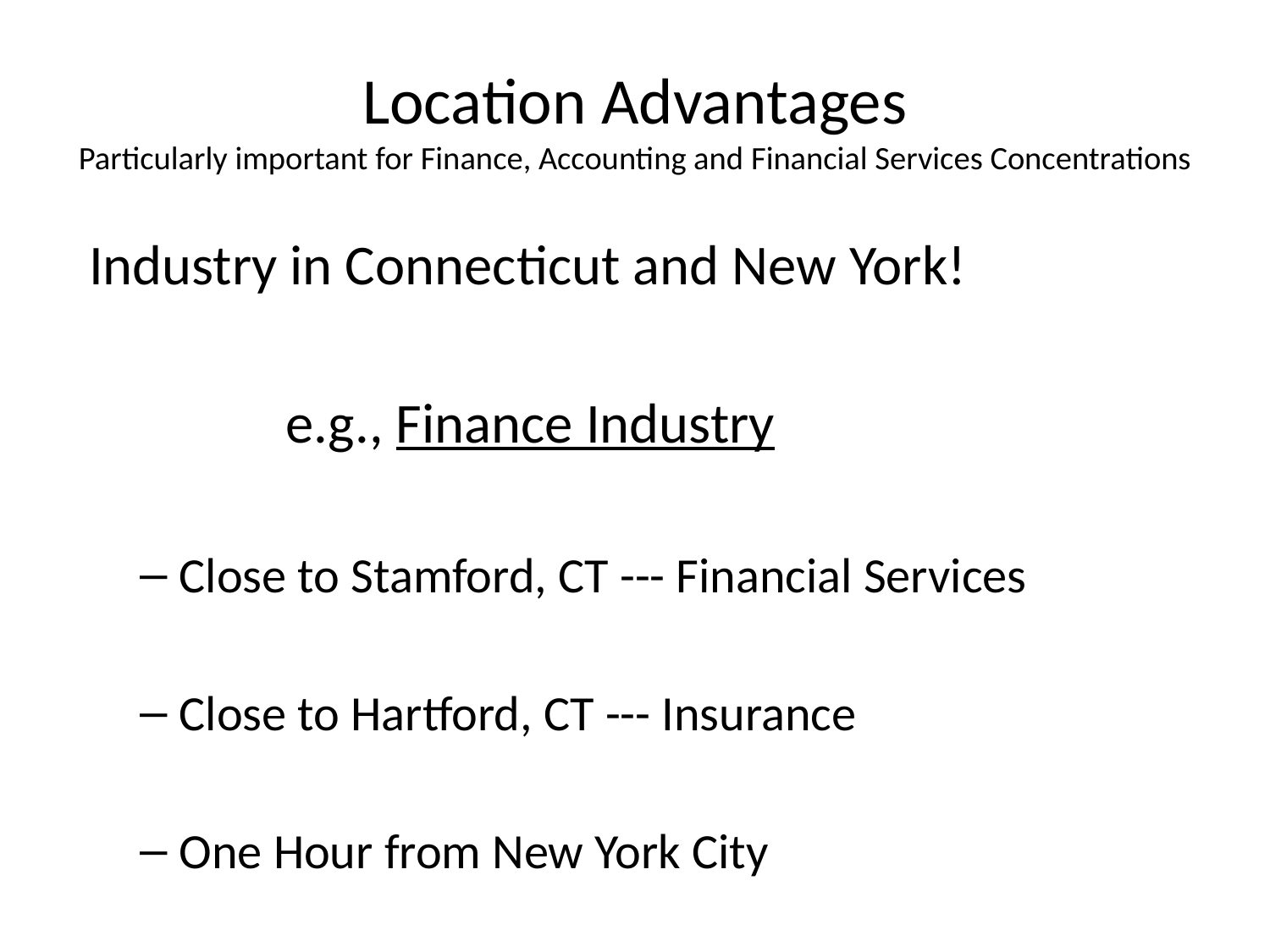

# Location Advantages Particularly important for Finance, Accounting and Financial Services Concentrations
 Industry in Connecticut and New York!

             e.g., Finance Industry

Close to Stamford, CT --- Financial Services

Close to Hartford, CT --- Insurance

One Hour from New York City